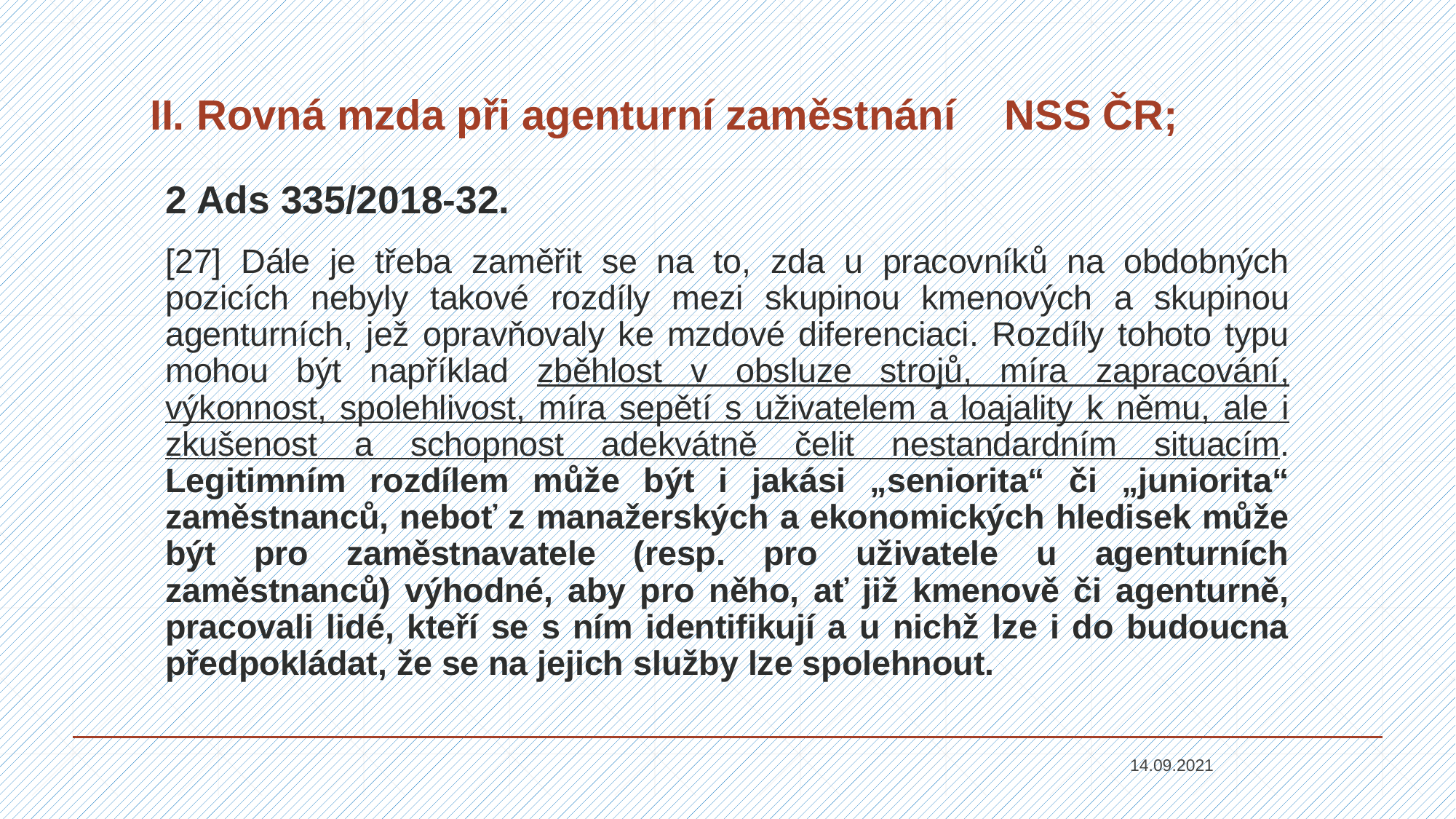

# II. Rovná mzda při agenturní zaměstnání	NSS ČR;
2 Ads 335/2018-32.
[27] Dále je třeba zaměřit se na to, zda u pracovníků na obdobných pozicích nebyly takové rozdíly mezi skupinou kmenových a skupinou agenturních, jež opravňovaly ke mzdové diferenciaci. Rozdíly tohoto typu mohou být například zběhlost v obsluze strojů, míra zapracování, výkonnost, spolehlivost, míra sepětí s uživatelem a loajality k němu, ale i zkušenost a schopnost adekvátně čelit nestandardním situacím. Legitimním rozdílem může být i jakási „seniorita“ či „juniorita“ zaměstnanců, neboť z manažerských a ekonomických hledisek může být pro zaměstnavatele (resp. pro uživatele u agenturních zaměstnanců) výhodné, aby pro něho, ať již kmenově či agenturně, pracovali lidé, kteří se s ním identifikují a u nichž lze i do budoucna předpokládat, že se na jejich služby lze spolehnout.
14.09.2021